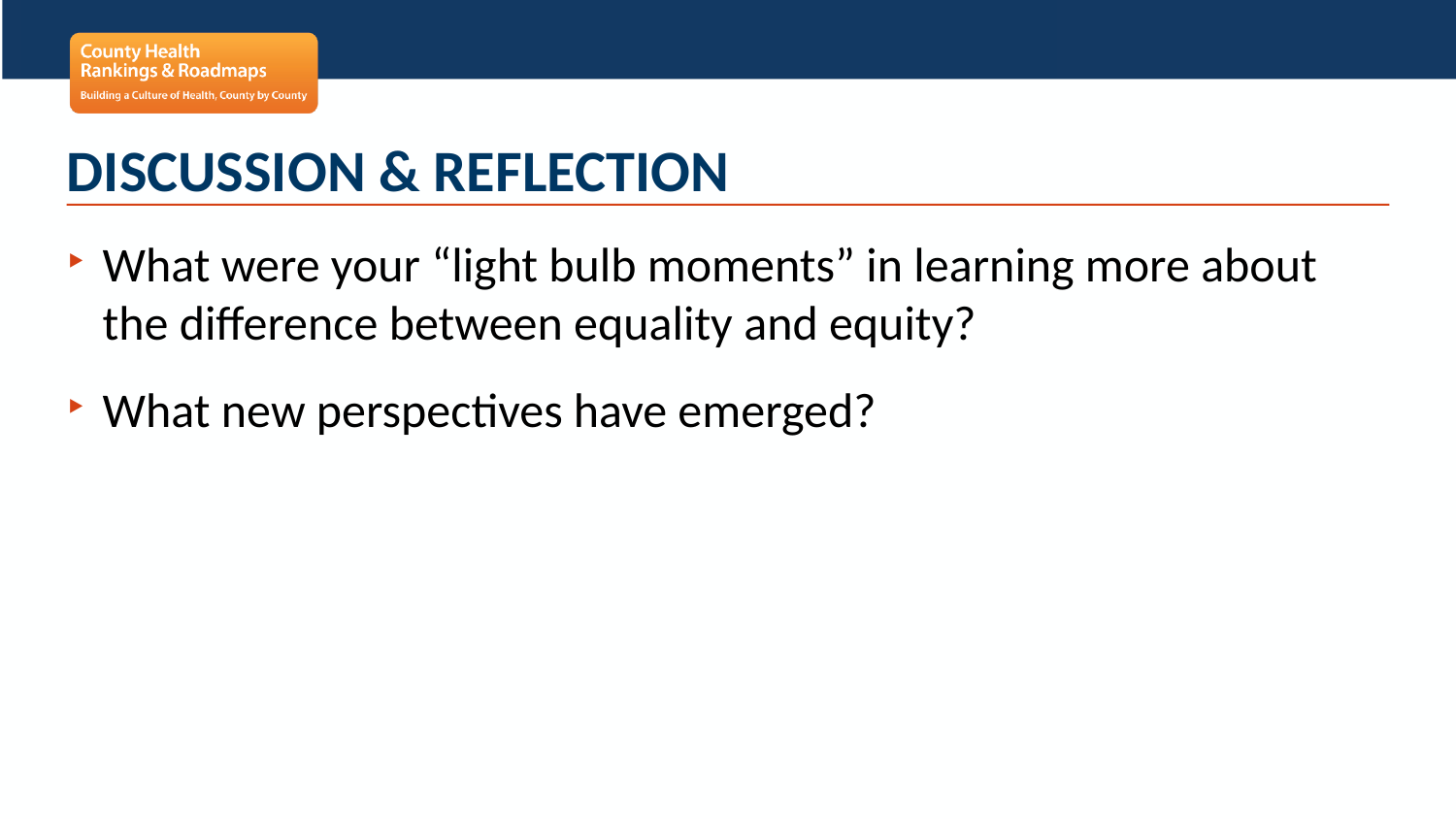

# Discussion & Reflection
What were your “light bulb moments” in learning more about the difference between equality and equity?
What new perspectives have emerged?